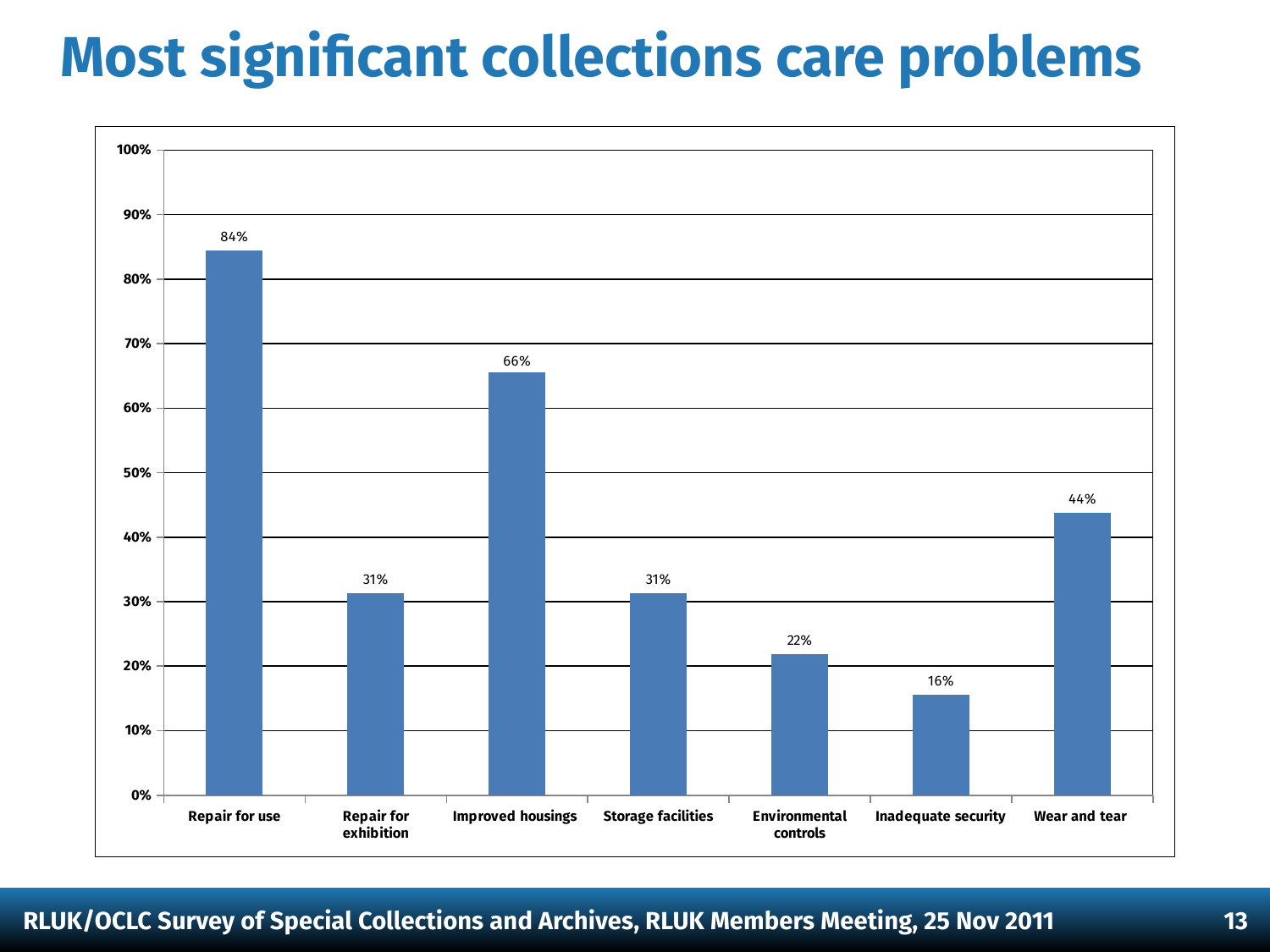

# Most significant collections care problems

### Chart

| Category |  |
|---|---|
| Repair for use | 0.844 |
| Repair for exhibition | 0.313 |
| Improved housings  | 0.656 |
| Storage facilities | 0.313 |
| Environmental controls | 0.219 |
| Inadequate security | 0.156 |
| Wear and tear  | 0.438 |